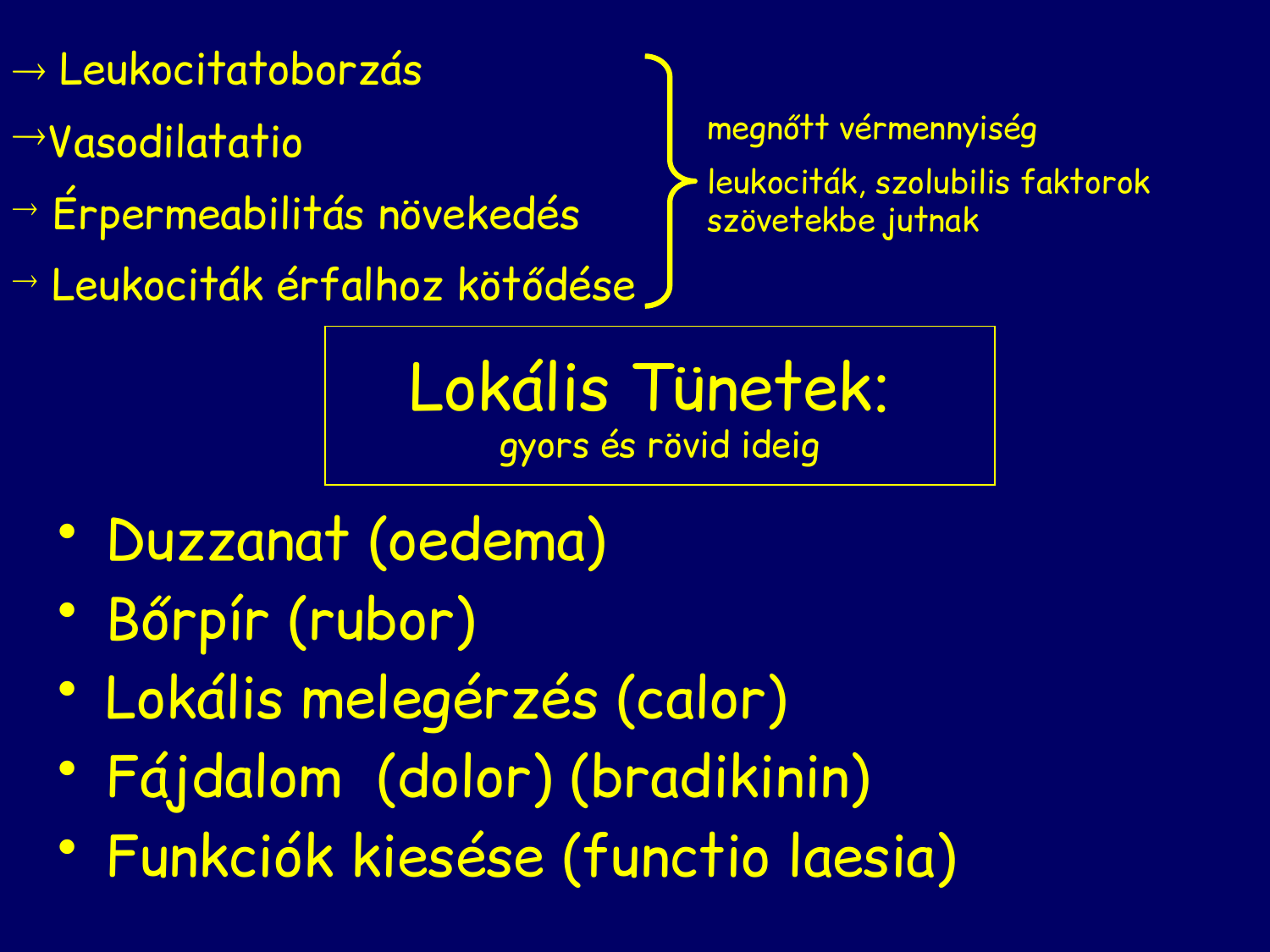

→ Leukocitatoborzás
Vasodilatatio
 Érpermeabilitás növekedés
 Leukociták érfalhoz kötődése

megnőtt vérmennyiség
leukociták, szolubilis faktorok szövetekbe jutnak

Lokális Tünetek:
gyors és rövid ideig
Duzzanat (oedema)
Bőrpír (rubor)
Lokális melegérzés (calor)
Fájdalom  (dolor) (bradikinin)
Funkciók kiesése (functio laesia)